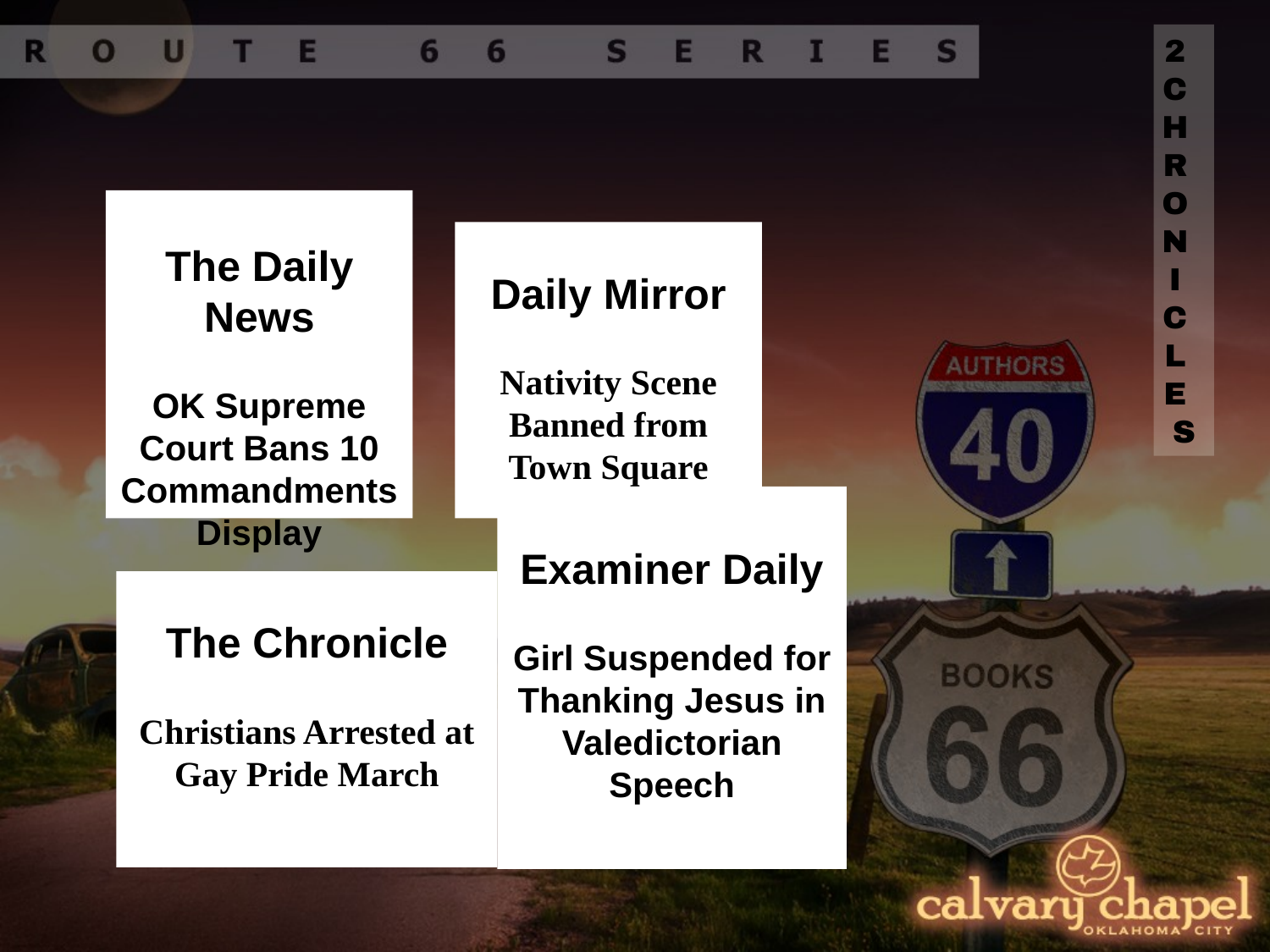

2 CHRONICLES

The Daily News

OK Supreme Court Bans 10 Commandments Display

Daily Mirror

Nativity Scene Banned from Town Square

Examiner Daily

Girl Suspended for Thanking Jesus in Valedictorian Speech

The Chronicle

Christians Arrested at Gay Pride March